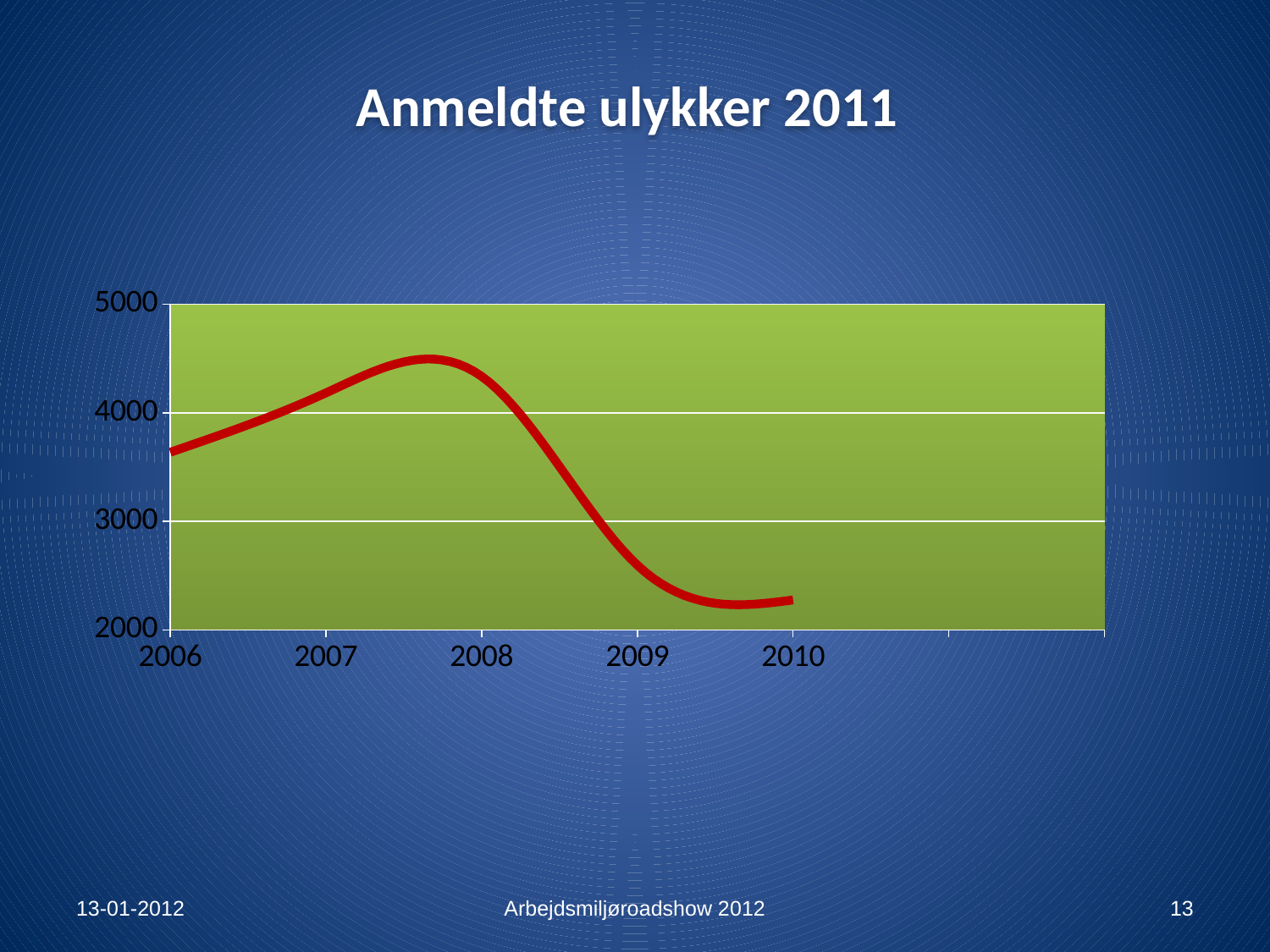

Anmeldte ulykker 2011

### Chart

| Category | Kolonne2 | Kolonne3 | Kolonne4 |
|---|---|---|---|
| 2006 | 3636.0 | None | None |
| 2007 | 4183.0 | None | None |
| 2008 | 4335.0 | None | None |
| 2009 | 2595.0 | None | None |
| 2010 | 2275.0 | None | None |
|  | None | None | None |
|  | 0.0 | None | None |
13-01-2012
Arbejdsmiljøroadshow 2012
13